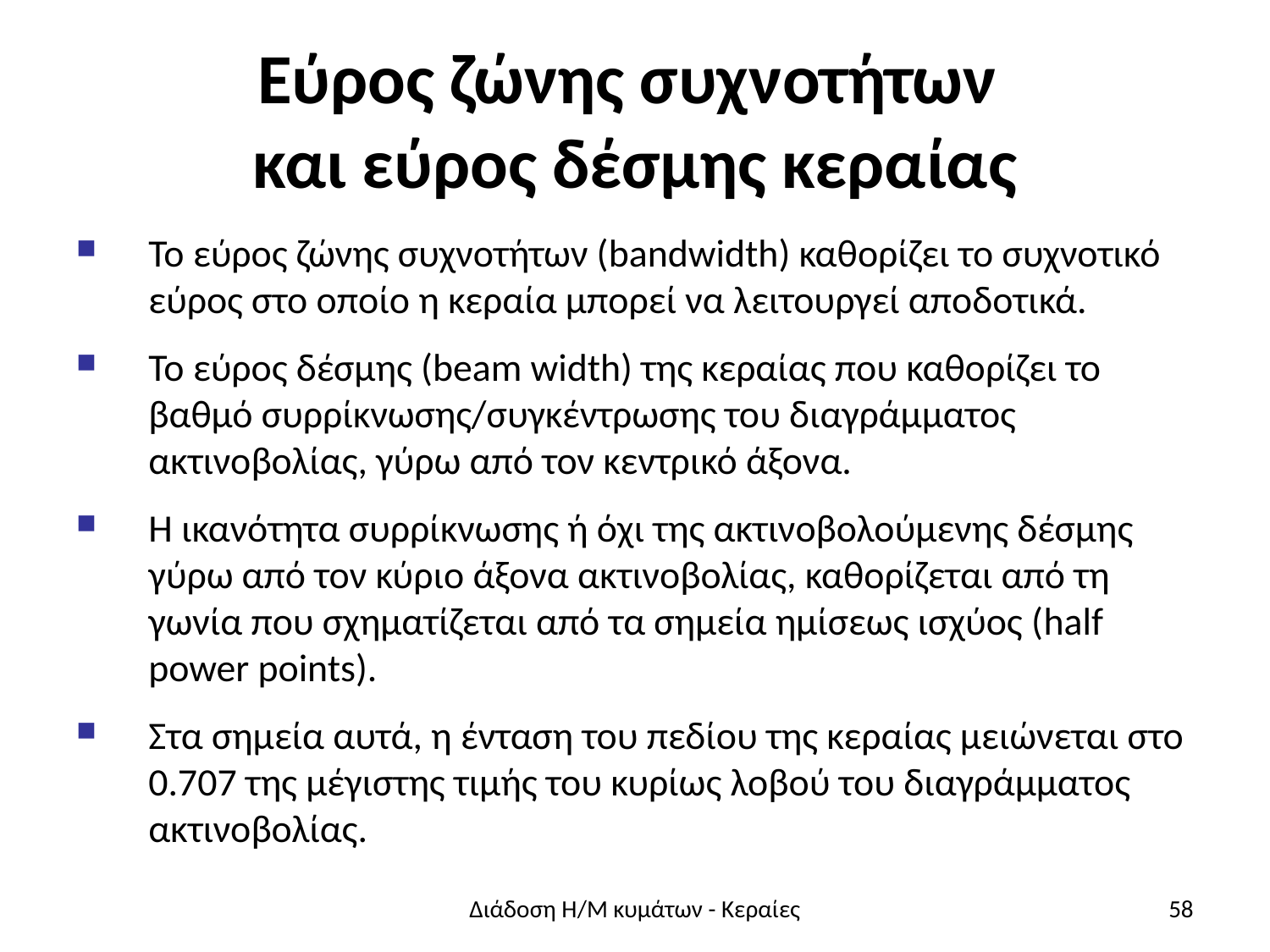

# Εύρος ζώνης συχνοτήτων και εύρος δέσμης κεραίας
Το εύρος ζώνης συχνοτήτων (bandwidth) καθορίζει το συχνοτικό εύρος στο οποίο η κεραία μπορεί να λειτουργεί αποδοτικά.
Το εύρος δέσμης (beam width) της κεραίας που καθορίζει το  βαθμό συρρίκνωσης/συγκέντρωσης του διαγράμματος ακτινοβολίας, γύρω από τον κεντρικό άξονα.
Η ικανότητα συρρίκνωσης ή όχι της ακτινοβολούμενης δέσμης γύρω από τον κύριο άξονα ακτινοβολίας, καθορίζεται από τη γωνία που σχηματίζεται από τα σημεία ημίσεως ισχύος (half power points).
Στα σημεία αυτά, η ένταση του πεδίου της κεραίας μειώνεται στο 0.707 της μέγιστης τιμής του κυρίως λοβού του διαγράμματος ακτινοβολίας.
Διάδοση Η/Μ κυμάτων - Κεραίες
58